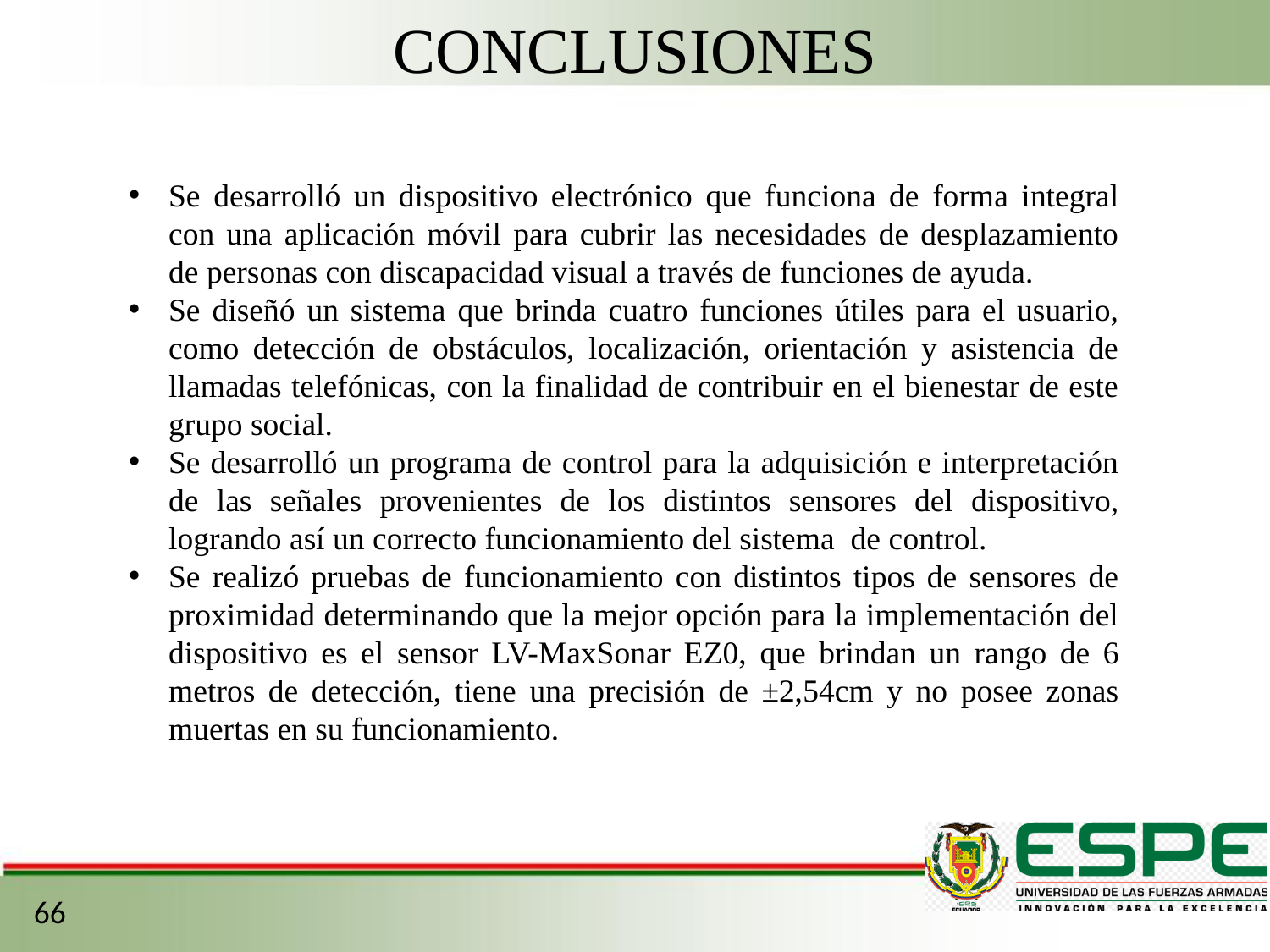

CONCLUSIONES
Se desarrolló un dispositivo electrónico que funciona de forma integral con una aplicación móvil para cubrir las necesidades de desplazamiento de personas con discapacidad visual a través de funciones de ayuda.
Se diseñó un sistema que brinda cuatro funciones útiles para el usuario, como detección de obstáculos, localización, orientación y asistencia de llamadas telefónicas, con la finalidad de contribuir en el bienestar de este grupo social.
Se desarrolló un programa de control para la adquisición e interpretación de las señales provenientes de los distintos sensores del dispositivo, logrando así un correcto funcionamiento del sistema  de control.
Se realizó pruebas de funcionamiento con distintos tipos de sensores de proximidad determinando que la mejor opción para la implementación del dispositivo es el sensor LV-MaxSonar EZ0, que brindan un rango de 6 metros de detección, tiene una precisión de ±2,54cm y no posee zonas muertas en su funcionamiento.
66